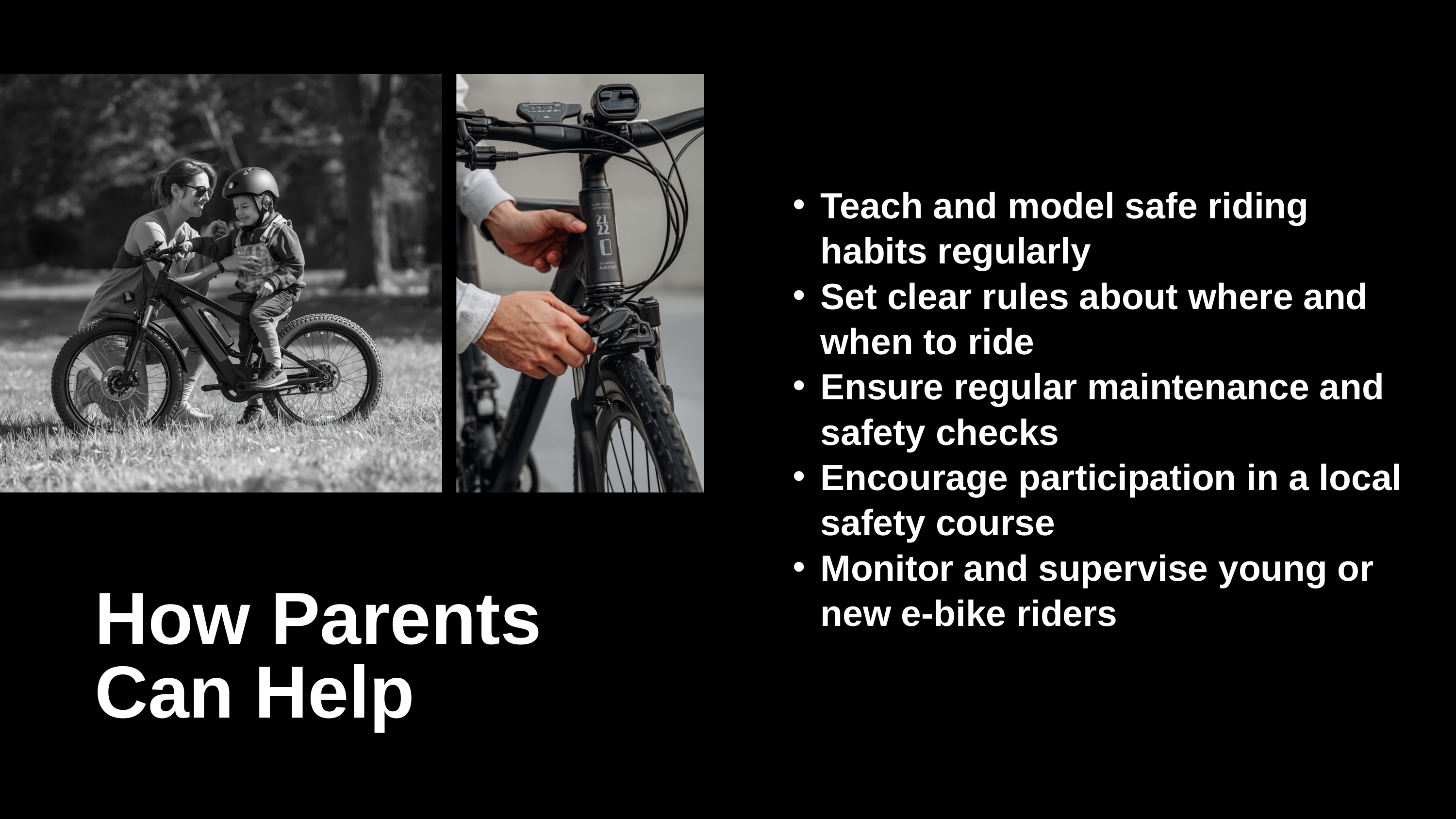

Teach and model safe riding habits regularly
Set clear rules about where and when to ride
Ensure regular maintenance and safety checks
Encourage participation in a local safety course
Monitor and supervise young or new e-bike riders
How Parents
Can Help